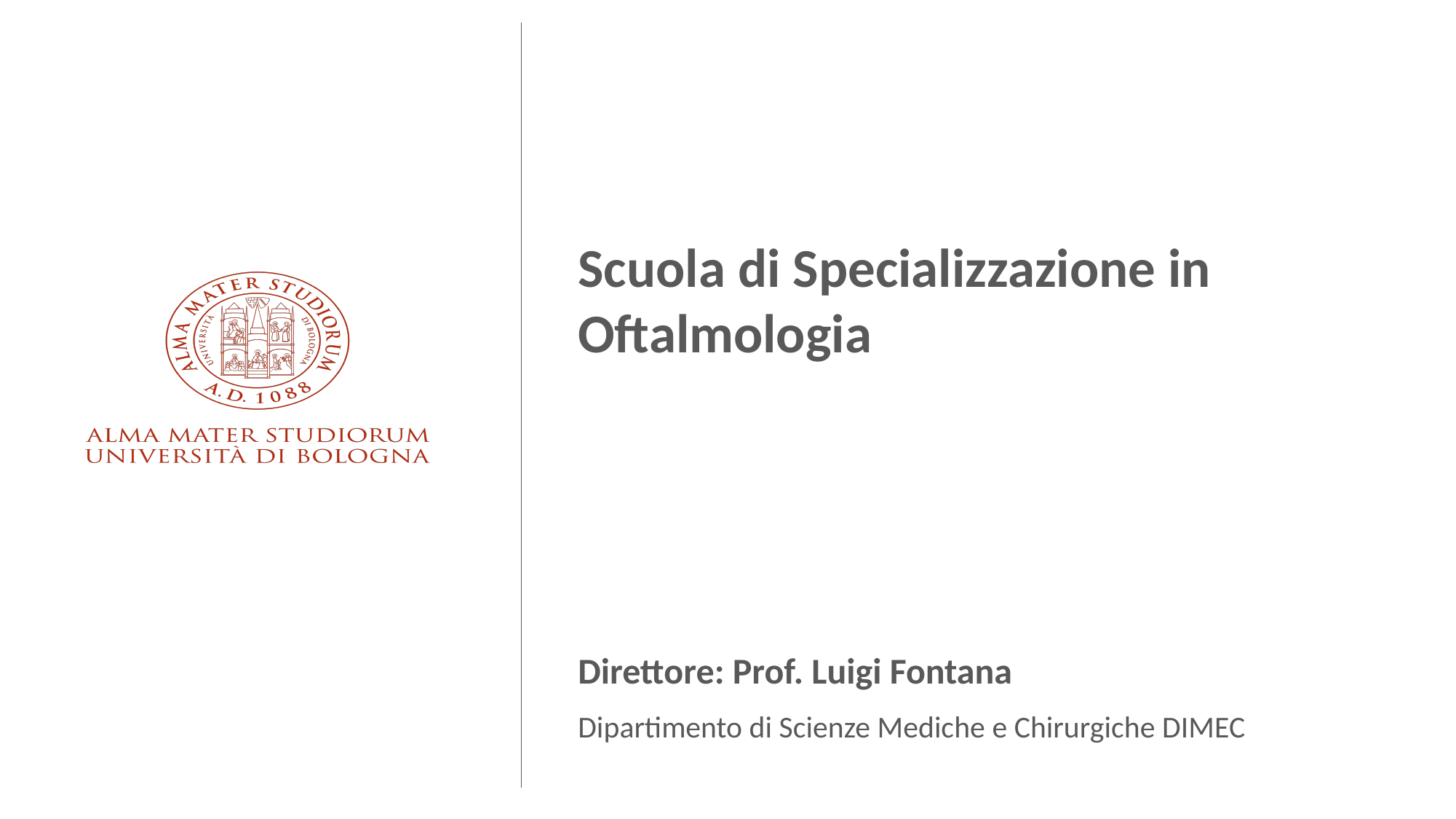

Scuola di Specializzazione in Oftalmologia

Direttore: Prof. Luigi Fontana

Dipartimento di Scienze Mediche e Chirurgiche DIMEC